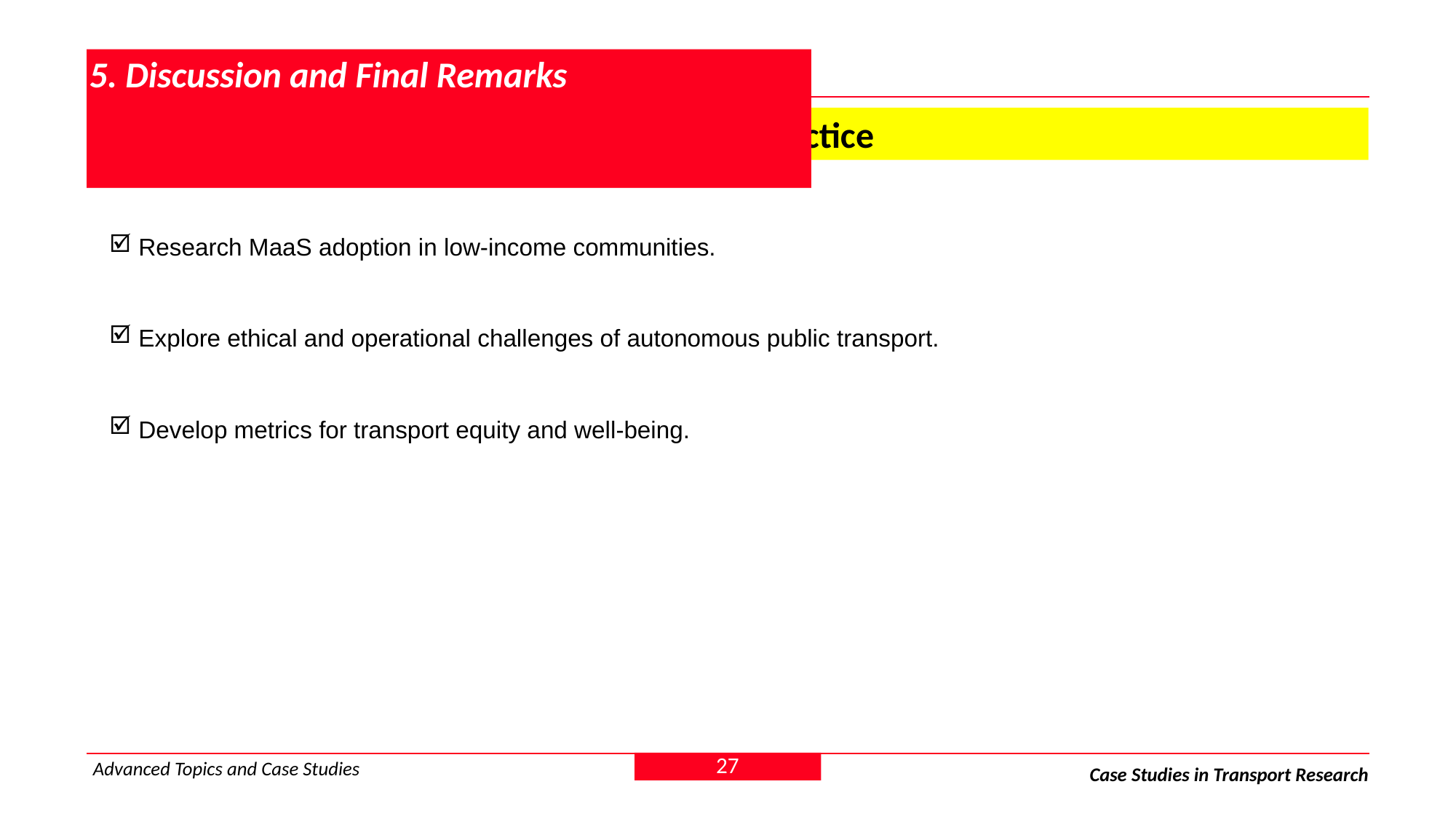

# 5. Discussion and Final Remarks
 5.3 Recommendations for Future Research/Practice
 Research MaaS adoption in low-income communities.

 Explore ethical and operational challenges of autonomous public transport.

 Develop metrics for transport equity and well-being.
27
Advanced Topics and Case Studies
Case Studies in Transport Research